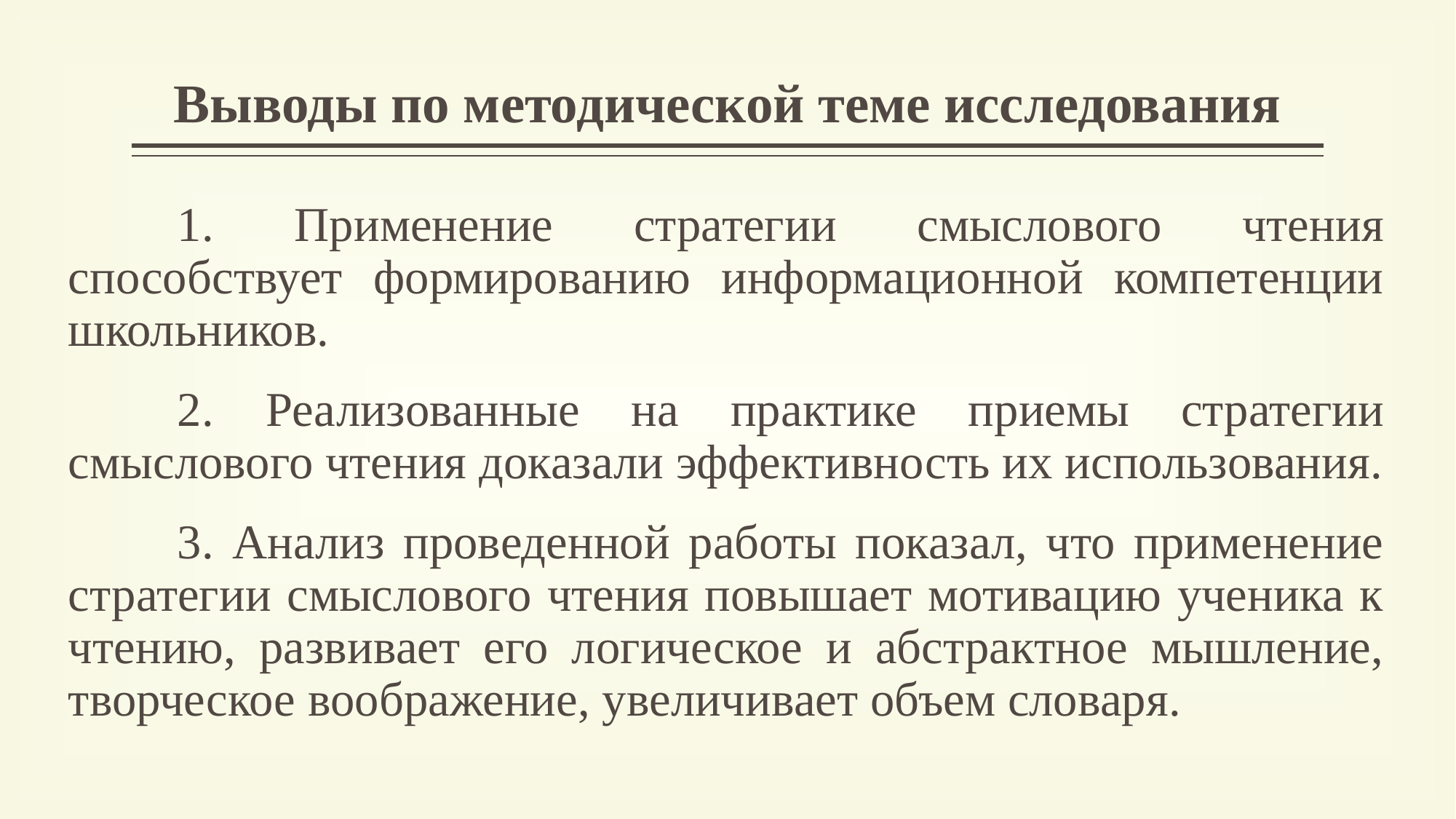

# Выводы по методической теме исследования
	1. Применение стратегии смыслового чтения способствует формированию информационной компетенции школьников.
	2. Реализованные на практике приемы стратегии смыслового чтения доказали эффективность их использования.
	3. Анализ проведенной работы показал, что применение стратегии смыслового чтения повышает мотивацию ученика к чтению, развивает его логическое и абстрактное мышление, творческое воображение, увеличивает объем словаря.